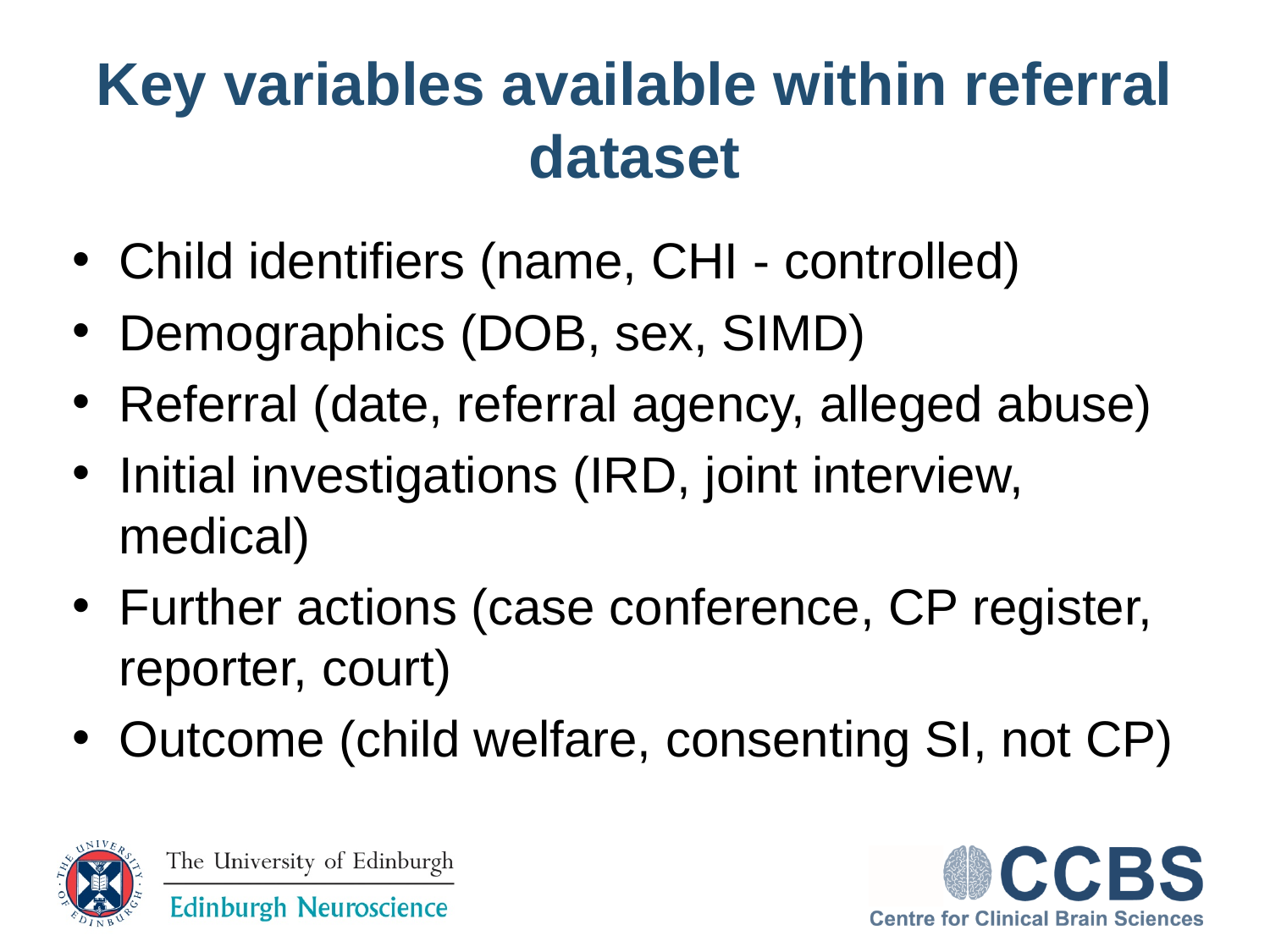

# Key variables available within referral dataset
Child identifiers (name, CHI - controlled)
Demographics (DOB, sex, SIMD)
Referral (date, referral agency, alleged abuse)
Initial investigations (IRD, joint interview, medical)
Further actions (case conference, CP register, reporter, court)
Outcome (child welfare, consenting SI, not CP)